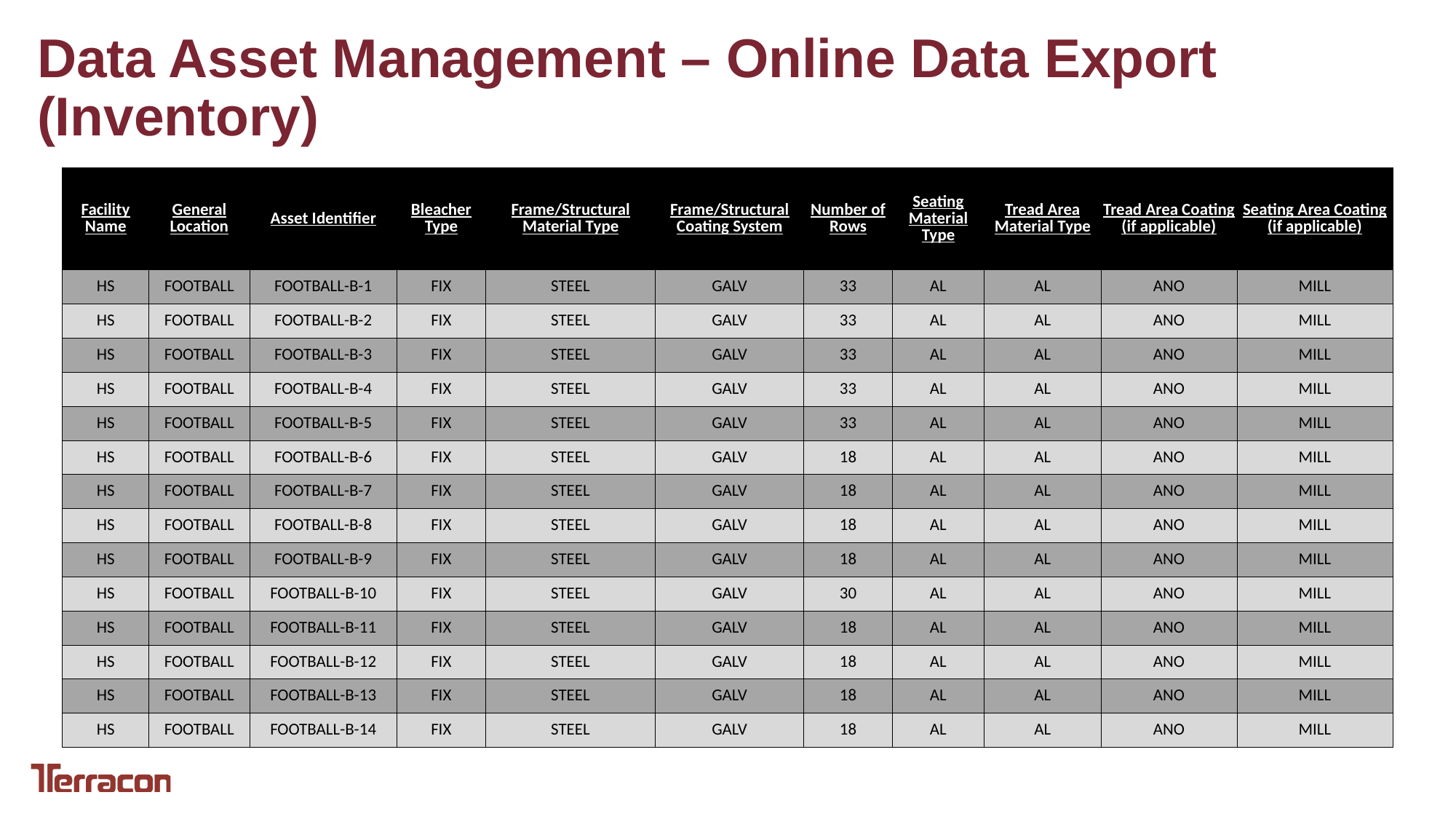

# Data Asset Management – Online Data Export (Inventory)
| Facility Name | General Location | Asset Identifier | Bleacher Type | Frame/Structural Material Type | Frame/Structural Coating System | Number of Rows | Seating Material Type | Tread Area Material Type | Tread Area Coating (if applicable) | Seating Area Coating (if applicable) |
| --- | --- | --- | --- | --- | --- | --- | --- | --- | --- | --- |
| HS | FOOTBALL | FOOTBALL-B-1 | FIX | STEEL | GALV | 33 | AL | AL | ANO | MILL |
| HS | FOOTBALL | FOOTBALL-B-2 | FIX | STEEL | GALV | 33 | AL | AL | ANO | MILL |
| HS | FOOTBALL | FOOTBALL-B-3 | FIX | STEEL | GALV | 33 | AL | AL | ANO | MILL |
| HS | FOOTBALL | FOOTBALL-B-4 | FIX | STEEL | GALV | 33 | AL | AL | ANO | MILL |
| HS | FOOTBALL | FOOTBALL-B-5 | FIX | STEEL | GALV | 33 | AL | AL | ANO | MILL |
| HS | FOOTBALL | FOOTBALL-B-6 | FIX | STEEL | GALV | 18 | AL | AL | ANO | MILL |
| HS | FOOTBALL | FOOTBALL-B-7 | FIX | STEEL | GALV | 18 | AL | AL | ANO | MILL |
| HS | FOOTBALL | FOOTBALL-B-8 | FIX | STEEL | GALV | 18 | AL | AL | ANO | MILL |
| HS | FOOTBALL | FOOTBALL-B-9 | FIX | STEEL | GALV | 18 | AL | AL | ANO | MILL |
| HS | FOOTBALL | FOOTBALL-B-10 | FIX | STEEL | GALV | 30 | AL | AL | ANO | MILL |
| HS | FOOTBALL | FOOTBALL-B-11 | FIX | STEEL | GALV | 18 | AL | AL | ANO | MILL |
| HS | FOOTBALL | FOOTBALL-B-12 | FIX | STEEL | GALV | 18 | AL | AL | ANO | MILL |
| HS | FOOTBALL | FOOTBALL-B-13 | FIX | STEEL | GALV | 18 | AL | AL | ANO | MILL |
| HS | FOOTBALL | FOOTBALL-B-14 | FIX | STEEL | GALV | 18 | AL | AL | ANO | MILL |